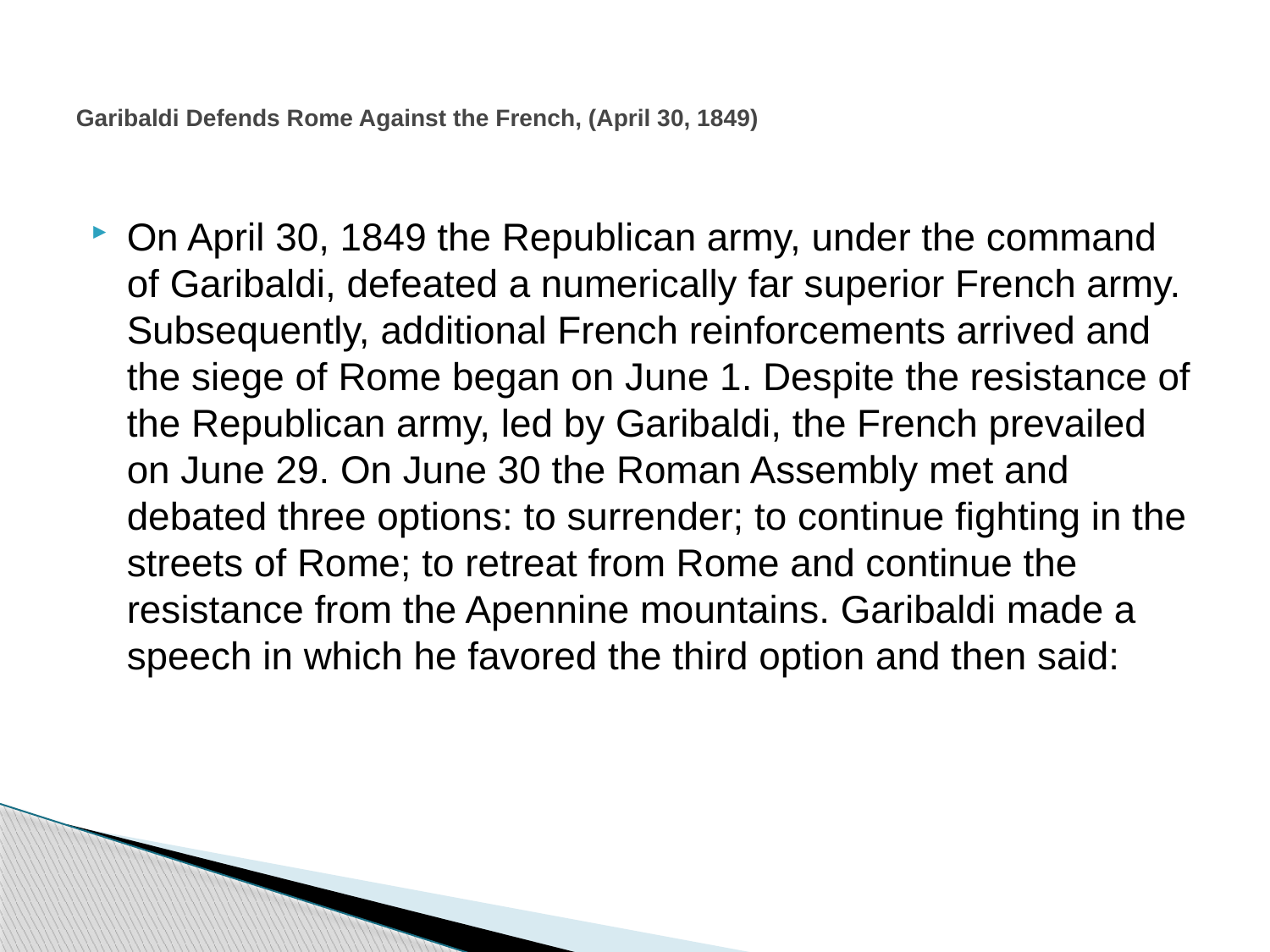

# Garibaldi Defends Rome Against the French, (April 30, 1849)
On April 30, 1849 the Republican army, under the command of Garibaldi, defeated a numerically far superior French army. Subsequently, additional French reinforcements arrived and the siege of Rome began on June 1. Despite the resistance of the Republican army, led by Garibaldi, the French prevailed on June 29. On June 30 the Roman Assembly met and debated three options: to surrender; to continue fighting in the streets of Rome; to retreat from Rome and continue the resistance from the Apennine mountains. Garibaldi made a speech in which he favored the third option and then said: